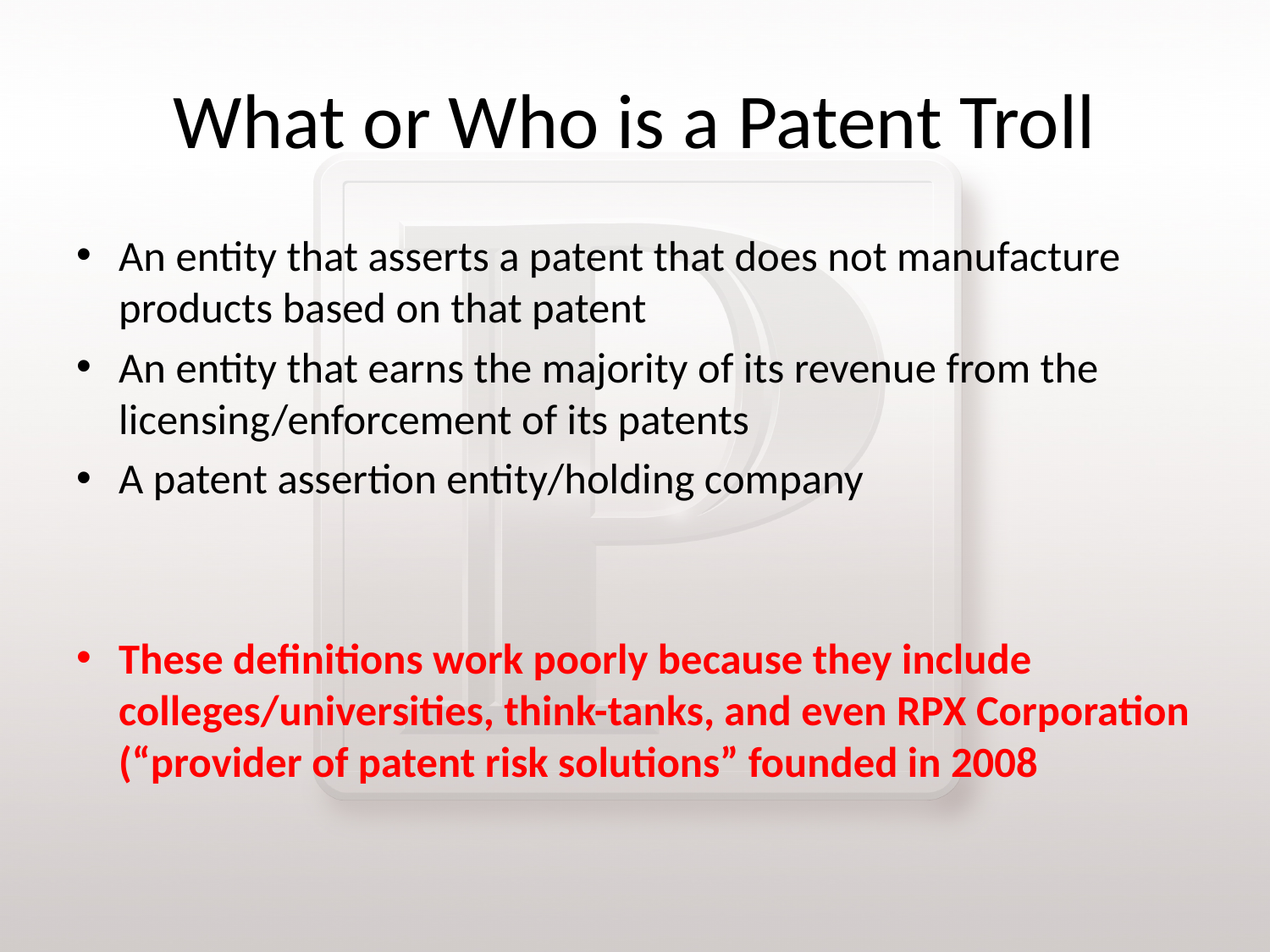

# What or Who is a Patent Troll
An entity that asserts a patent that does not manufacture products based on that patent
An entity that earns the majority of its revenue from the licensing/enforcement of its patents
A patent assertion entity/holding company

These definitions work poorly because they include colleges/universities, think-tanks, and even RPX Corporation (“provider of patent risk solutions” founded in 2008